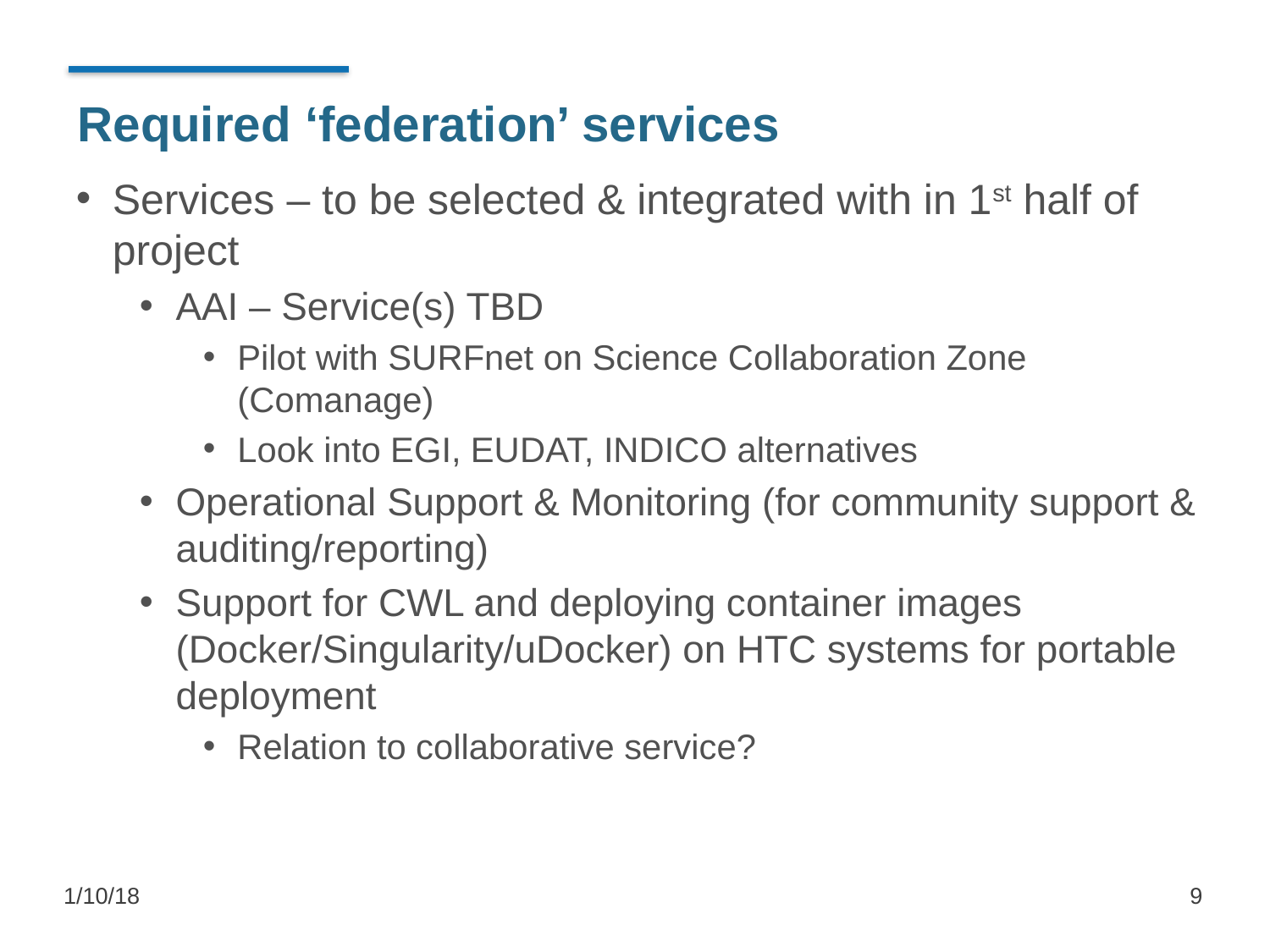

# Required ‘federation’ services
Services – to be selected & integrated with in 1st half of project
AAI – Service(s) TBD
Pilot with SURFnet on Science Collaboration Zone (Comanage)
Look into EGI, EUDAT, INDICO alternatives
Operational Support & Monitoring (for community support & auditing/reporting)
Support for CWL and deploying container images (Docker/Singularity/uDocker) on HTC systems for portable deployment
Relation to collaborative service?
1/10/18
9